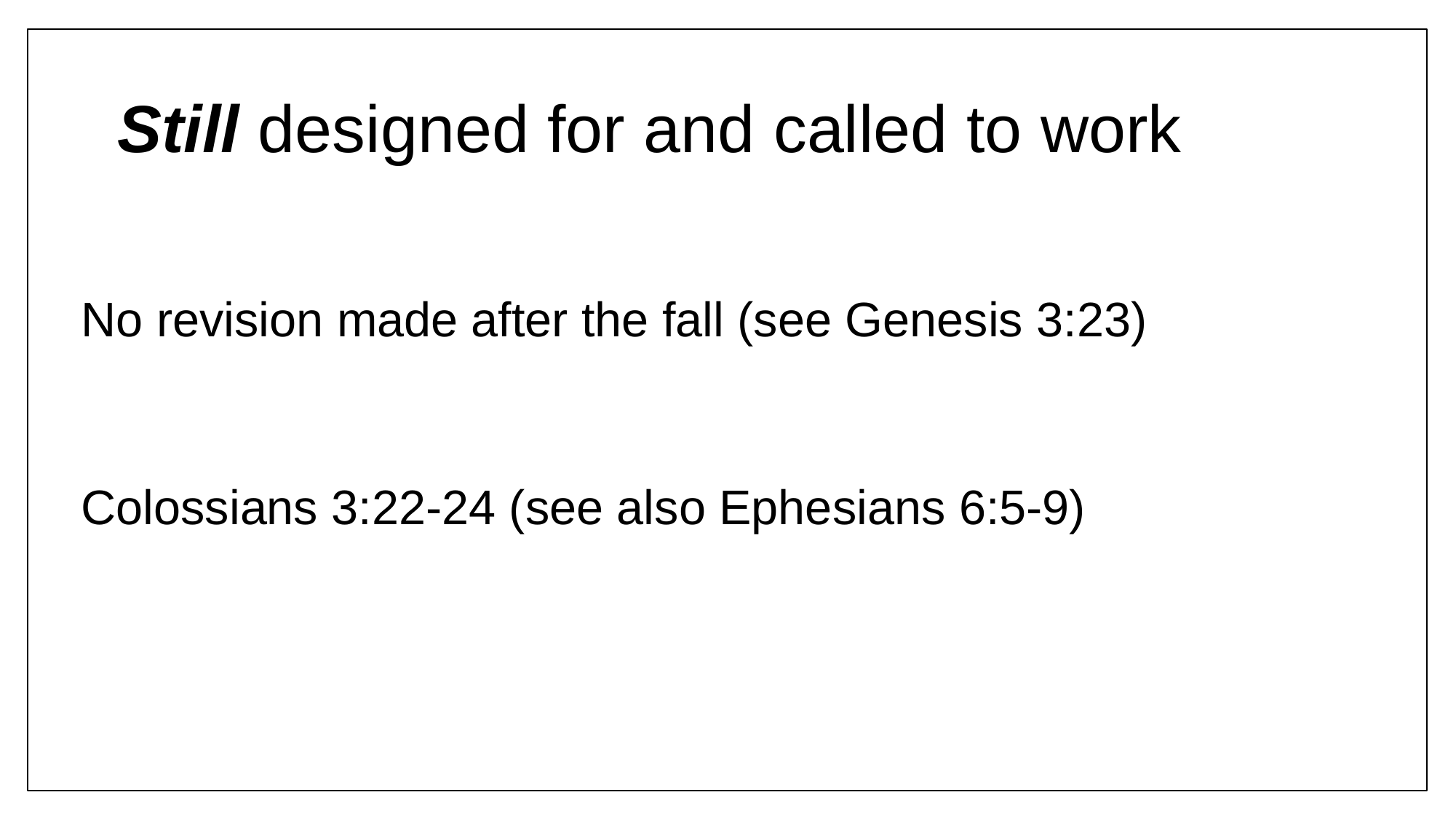

# Still designed for and called to work
No revision made after the fall (see Genesis 3:23)

Colossians 3:22-24 (see also Ephesians 6:5-9)